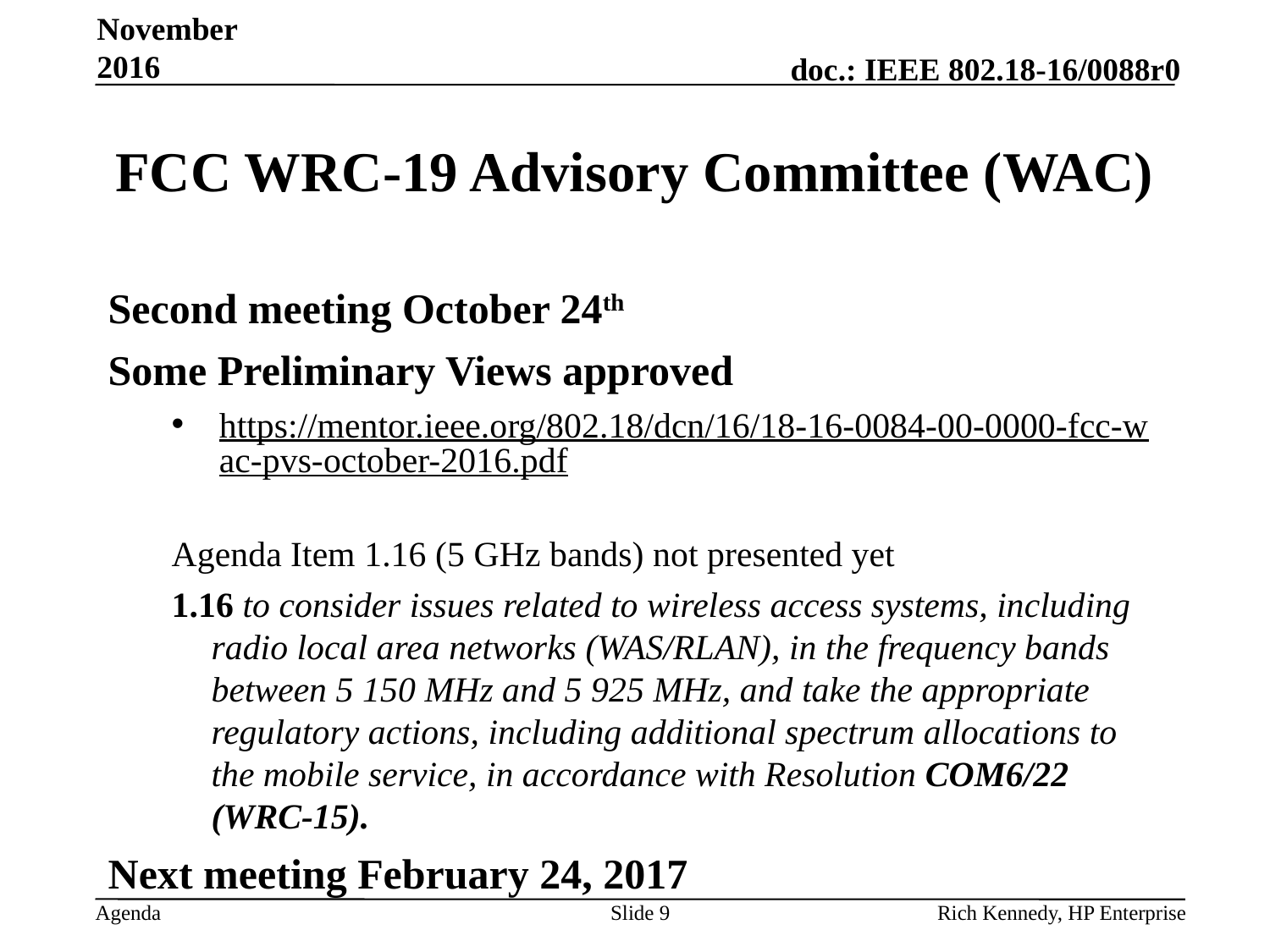

November 2016
# FCC WRC-19 Advisory Committee (WAC)
Second meeting October 24th
Some Preliminary Views approved
https://mentor.ieee.org/802.18/dcn/16/18-16-0084-00-0000-fcc-wac-pvs-october-2016.pdf
Agenda Item 1.16 (5 GHz bands) not presented yet
1.16 to consider issues related to wireless access systems, including radio local area networks (WAS/RLAN), in the frequency bands between 5 150 MHz and 5 925 MHz, and take the appropriate regulatory actions, including additional spectrum allocations to the mobile service, in accordance with Resolution COM6/22 (WRC‑15).
Next meeting February 24, 2017
Slide 9
Rich Kennedy, HP Enterprise